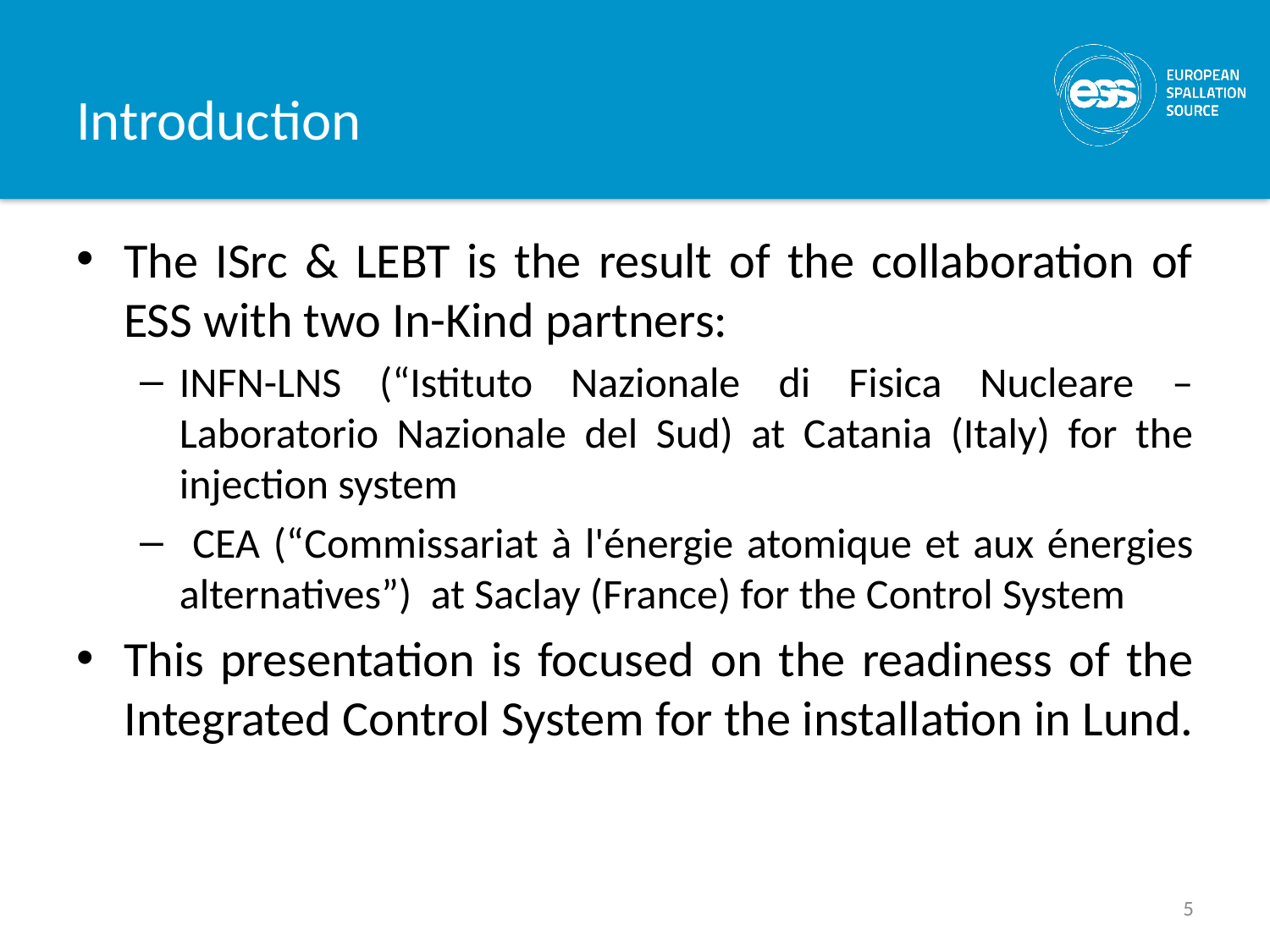

# Introduction
The ISrc & LEBT is the result of the collaboration of ESS with two In-Kind partners:
INFN-LNS (“Istituto Nazionale di Fisica Nucleare – Laboratorio Nazionale del Sud) at Catania (Italy) for the injection system
 CEA (“Commissariat à l'énergie atomique et aux énergies alternatives”)  at Saclay (France) for the Control System
This presentation is focused on the readiness of the Integrated Control System for the installation in Lund.

5